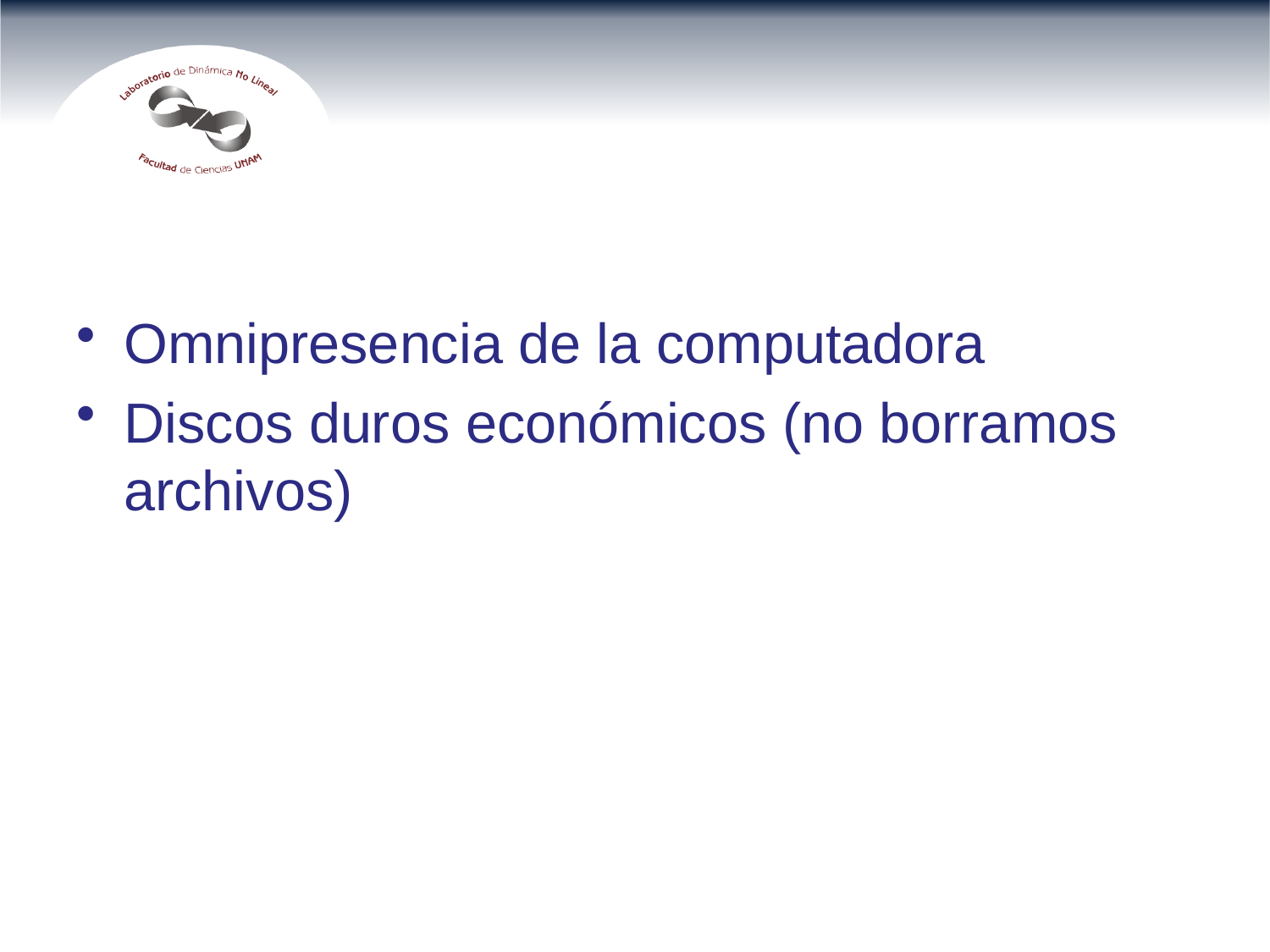

#

Omnipresencia de la computadora
Discos duros económicos (no borramos archivos)